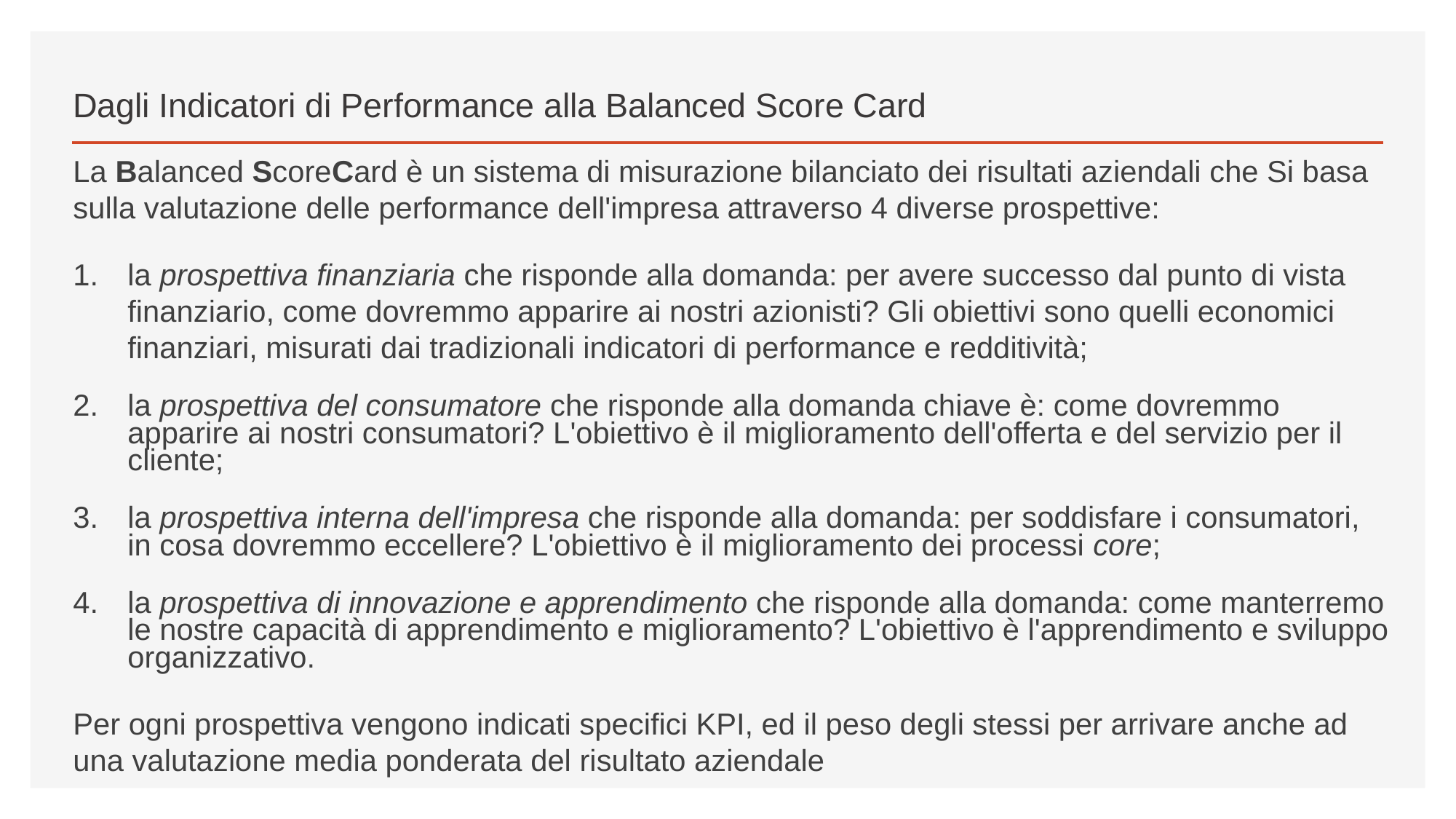

# Dagli Indicatori di Performance alla Balanced Score Card
La Balanced ScoreCard è un sistema di misurazione bilanciato dei risultati aziendali che Si basa sulla valutazione delle performance dell'impresa attraverso 4 diverse prospettive:
la prospettiva finanziaria che risponde alla domanda: per avere successo dal punto di vista finanziario, come dovremmo apparire ai nostri azionisti? Gli obiettivi sono quelli economici finanziari, misurati dai tradizionali indicatori di performance e redditività;
la prospettiva del consumatore che risponde alla domanda chiave è: come dovremmo apparire ai nostri consumatori? L'obiettivo è il miglioramento dell'offerta e del servizio per il cliente;
la prospettiva interna dell'impresa che risponde alla domanda: per soddisfare i consumatori, in cosa dovremmo eccellere? L'obiettivo è il miglioramento dei processi core;
la prospettiva di innovazione e apprendimento che risponde alla domanda: come manterremo le nostre capacità di apprendimento e miglioramento? L'obiettivo è l'apprendimento e sviluppo organizzativo.
Per ogni prospettiva vengono indicati specifici KPI, ed il peso degli stessi per arrivare anche ad una valutazione media ponderata del risultato aziendale